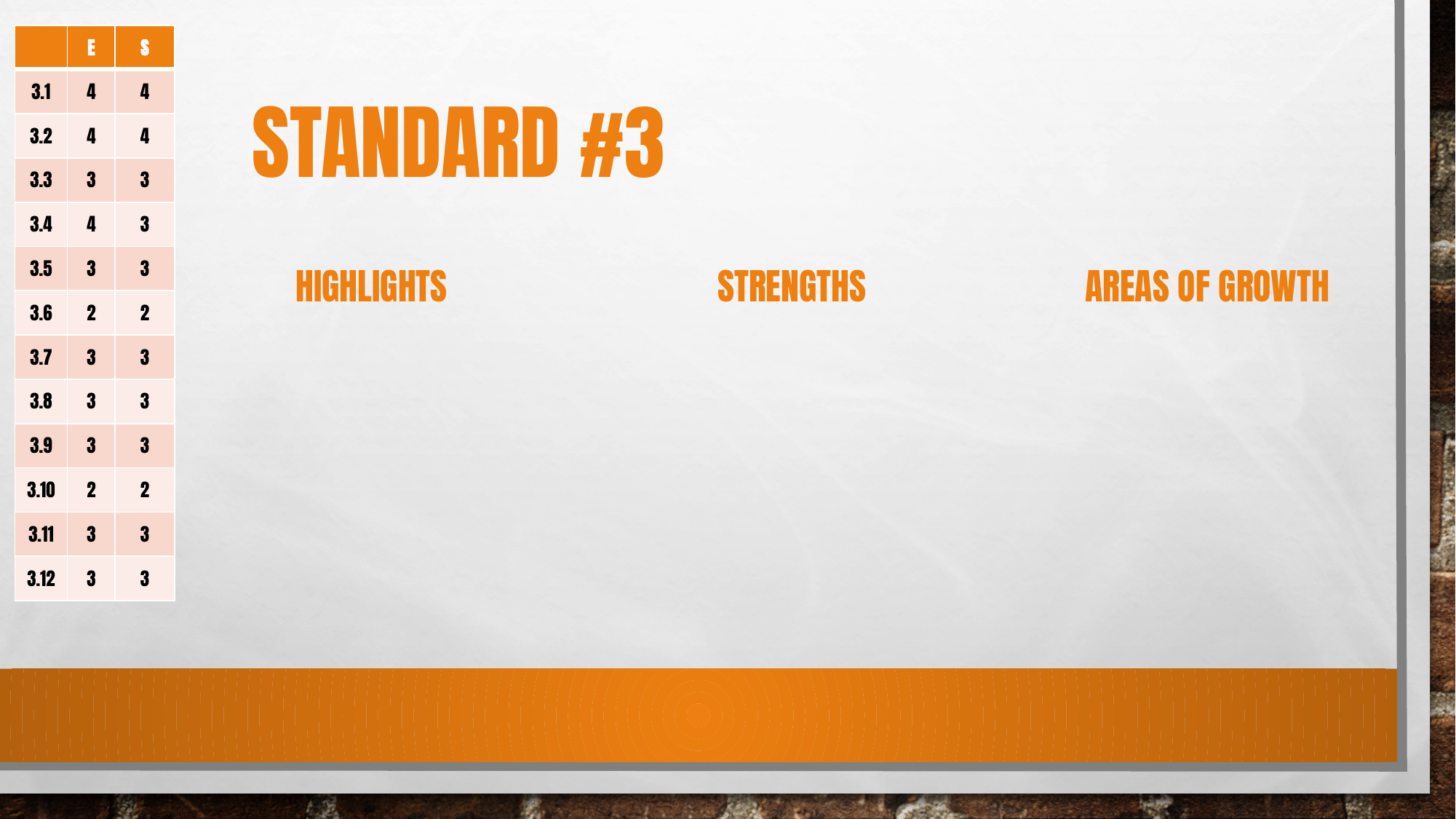

|  | E | S |
| --- | --- | --- |
| 3.1 | 4 | 4 |
| 3.2 | 4 | 4 |
| 3.3 | 3 | 3 |
| 3.4 | 4 | 3 |
| 3.5 | 3 | 3 |
| 3.6 | 2 | 2 |
| 3.7 | 3 | 3 |
| 3.8 | 3 | 3 |
| 3.9 | 3 | 3 |
| 3.10 | 2 | 2 |
| 3.11 | 3 | 3 |
| 3.12 | 3 | 3 |
# Standard #3
Highlights
Strengths
Areas of growth